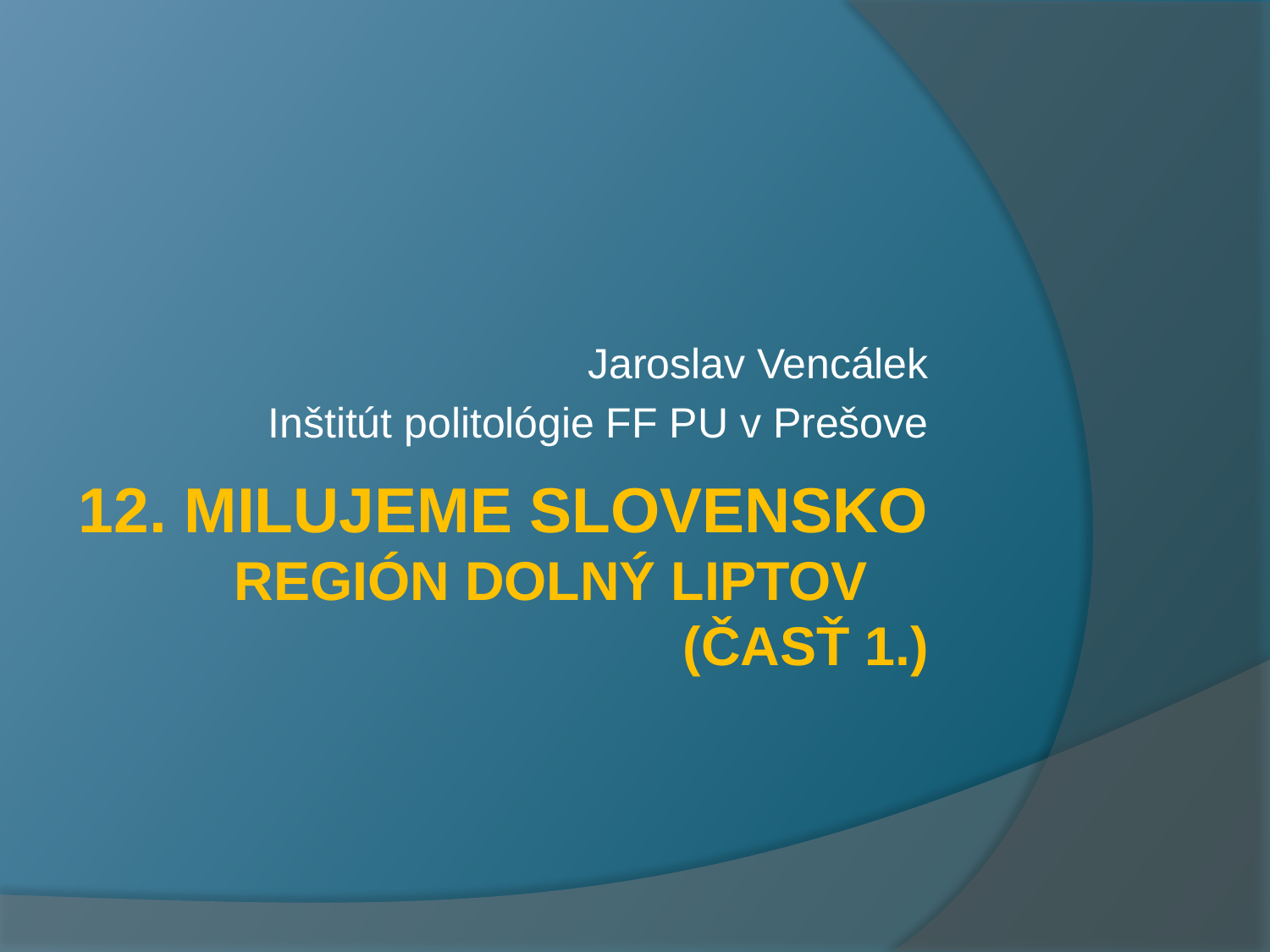

Jaroslav Vencálek
Inštitút politológie FF PU v Prešove
# 12. MilujemE Slovensko región DOLNÝ LIPTOV     (časť 1.)